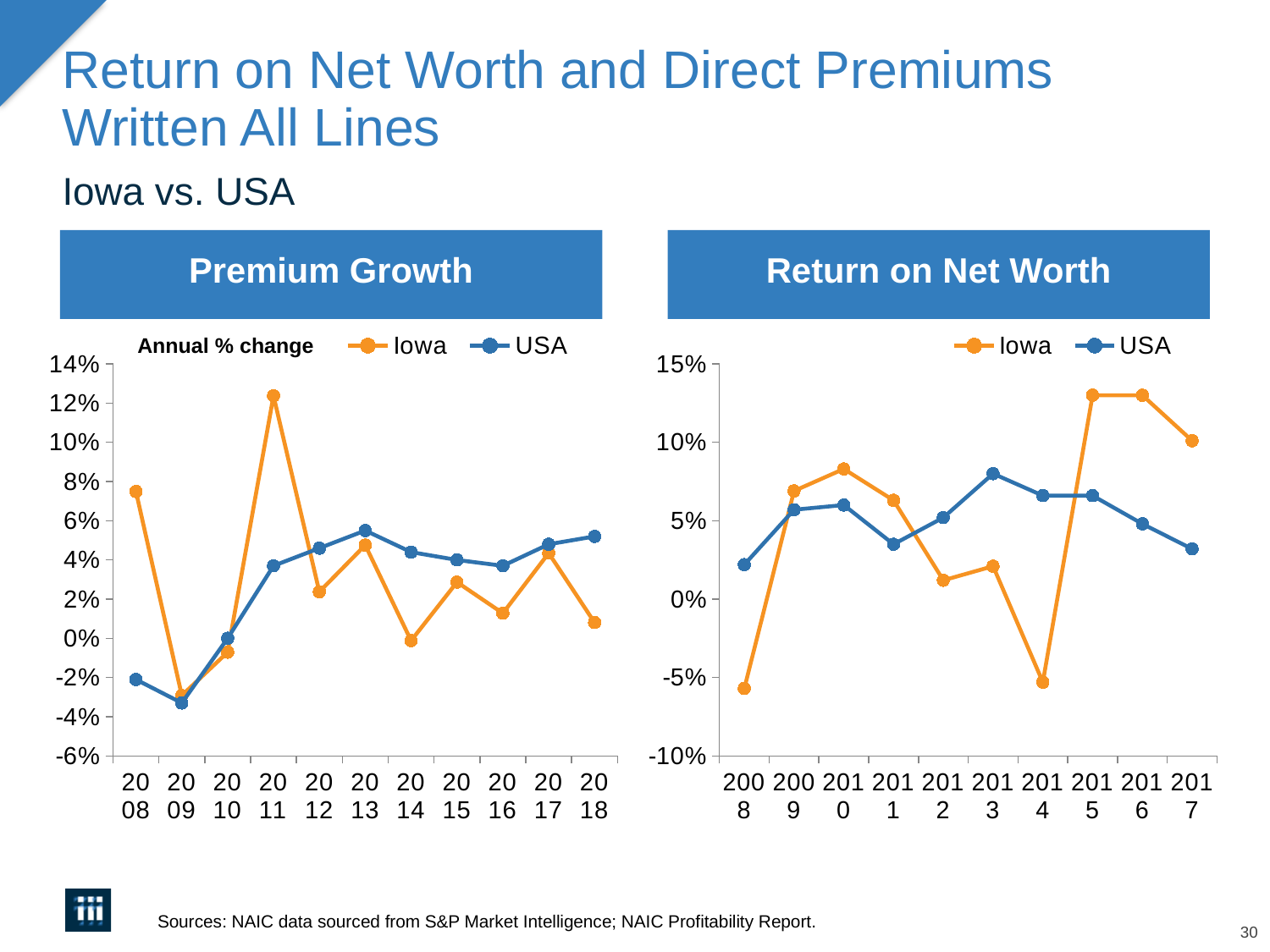

# Return on Net Worth and Direct Premiums Written All Lines
Iowa vs. USA
Premium Growth
Return on Net Worth

### Chart

| Category | Iowa | USA |
|---|---|---|
| 2008 | 0.07493658817628601 | -0.021 |
| 2009 | -0.029168954977382255 | -0.033 |
| 2010 | -0.0071044251571148465 | 0.0 |
| 2011 | 0.12371365584951288 | 0.037 |
| 2012 | 0.02370892572265415 | 0.046 |
| 2013 | 0.04755674079792849 | 0.055 |
| 2014 | -0.0012056609433509502 | 0.044 |
| 2015 | 0.028649509059246903 | 0.04 |
| 2016 | 0.012767217801493258 | 0.037 |
| 2017 | 0.04347576574623968 | 0.048 |
| 2018 | 0.008051533017961354 | 0.052 |

### Chart

| Category | Iowa | USA |
|---|---|---|
| 2008 | -0.057 | 0.022 |
| 2009 | 0.069 | 0.057 |
| 2010 | 0.083 | 0.06 |
| 2011 | 0.063 | 0.035 |
| 2012 | 0.012 | 0.052 |
| 2013 | 0.021 | 0.08 |
| 2014 | -0.053 | 0.066 |
| 2015 | 0.13 | 0.066 |
| 2016 | 0.13 | 0.048 |
| 2017 | 0.101 | 0.032 |
Annual % change
Sources: NAIC data sourced from S&P Market Intelligence; NAIC Profitability Report.